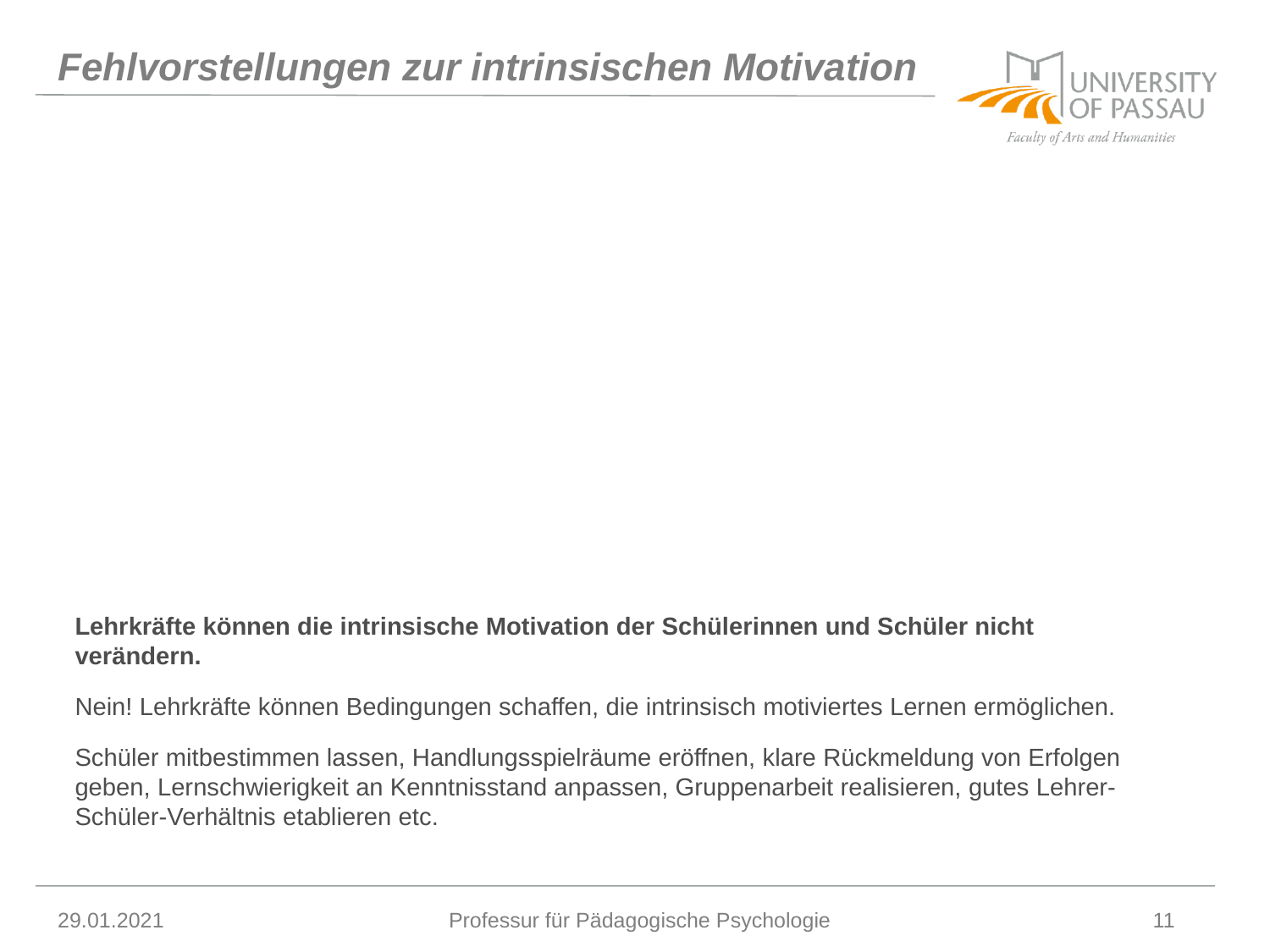

# Fehlvorstellungen zur intrinsischen Motivation

Lehrkräfte können die intrinsische Motivation der Schülerinnen und Schüler nicht verändern.
Nein! Lehrkräfte können Bedingungen schaffen, die intrinsisch motiviertes Lernen ermöglichen.
Schüler mitbestimmen lassen, Handlungsspielräume eröffnen, klare Rückmeldung von Erfolgen geben, Lernschwierigkeit an Kenntnisstand anpassen, Gruppenarbeit realisieren, gutes Lehrer-Schüler-Verhältnis etablieren etc.

29.01.2021
Professur für Pädagogische Psychologie
11